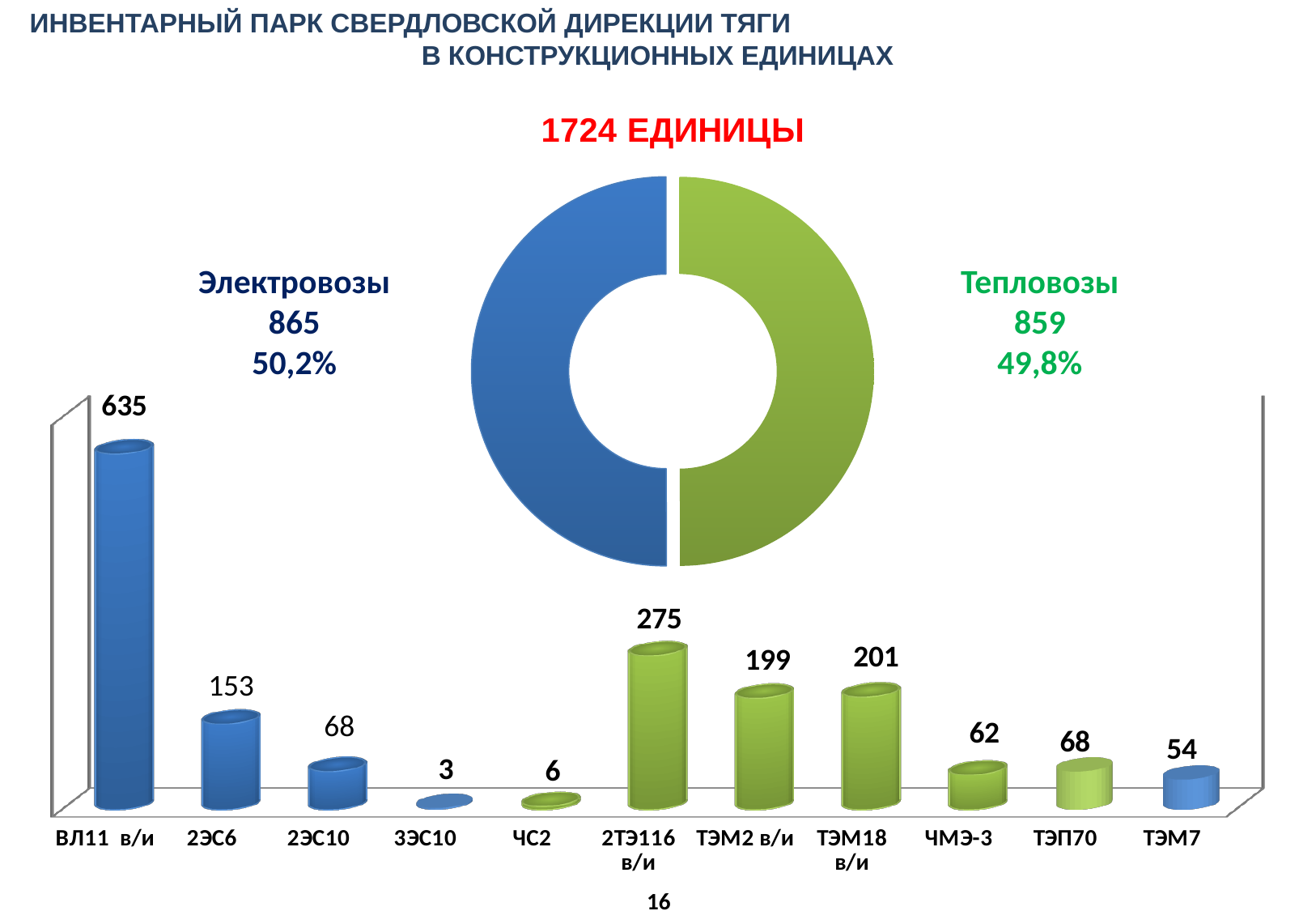

ИНВЕНТАРНЫЙ ПАРК СВЕРДЛОВСКОЙ ДИРЕКЦИИ ТЯГИ                                                                   В КОНСТРУКЦИОННЫХ ЕДИНИЦАХ

### Chart: 1724 ЕДИНИЦЫ

| Category | Продажи |
|---|---|
| тепловозы | 864.0 |
| электровозы | 865.5 |

[unsupported chart]

Электровозы
865
50,2%
Тепловозы
859
49,8%
16